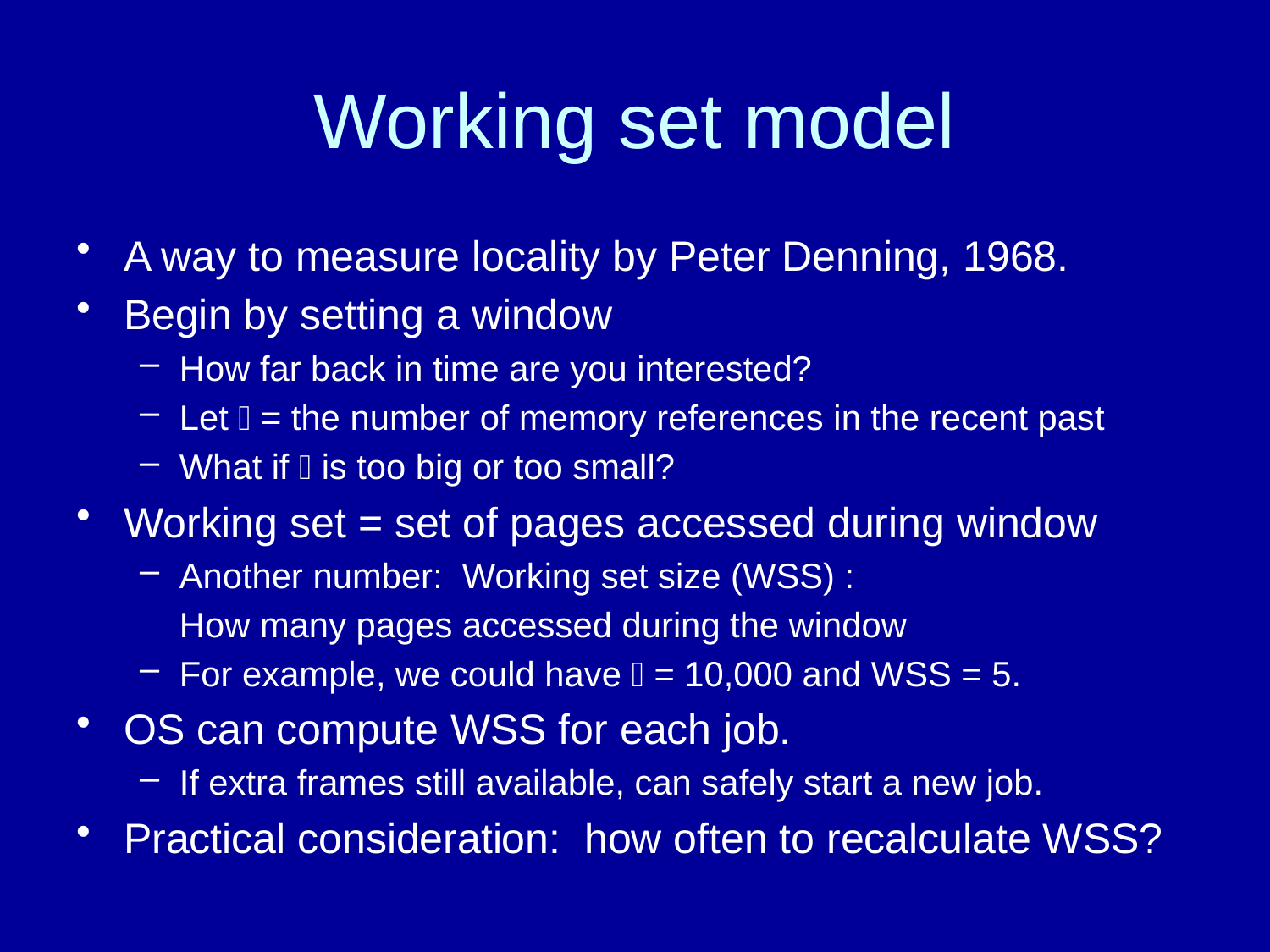

# Working set model
A way to measure locality by Peter Denning, 1968.
Begin by setting a window
How far back in time are you interested?
Let Δ = the number of memory references in the recent past
What if Δ is too big or too small?
Working set = set of pages accessed during window
Another number:  Working set size (WSS) :
	How many pages accessed during the window
For example, we could have Δ = 10,000 and WSS = 5.
OS can compute WSS for each job.
If extra frames still available, can safely start a new job.
Practical consideration:  how often to recalculate WSS?